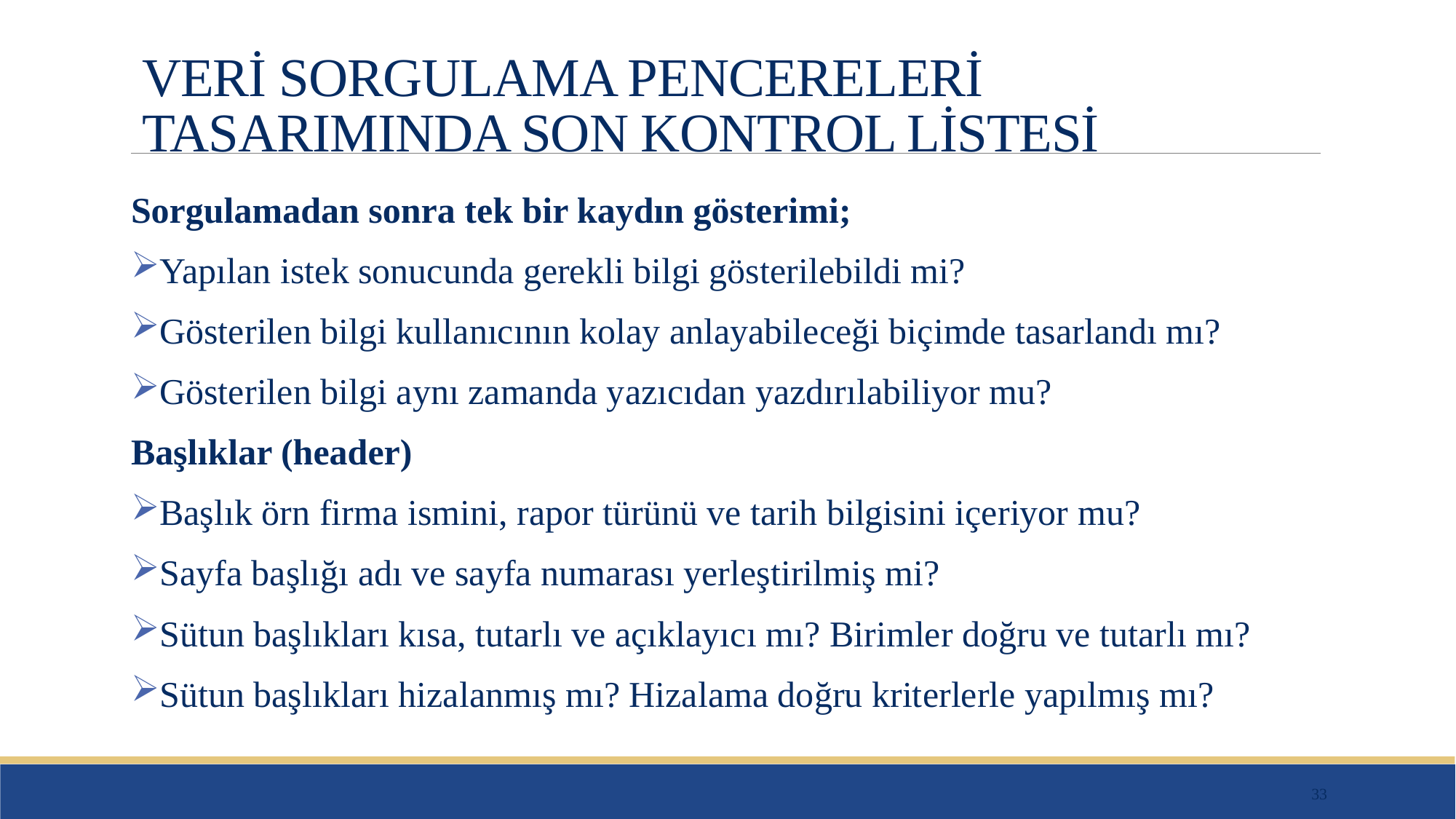

# VERİ SORGULAMA PENCERELERİ TASARIMINDA SON KONTROL LİSTESİ
Sorgulamadan sonra tek bir kaydın gösterimi;
Yapılan istek sonucunda gerekli bilgi gösterilebildi mi?
Gösterilen bilgi kullanıcının kolay anlayabileceği biçimde tasarlandı mı?
Gösterilen bilgi aynı zamanda yazıcıdan yazdırılabiliyor mu?
Başlıklar (header)
Başlık örn firma ismini, rapor türünü ve tarih bilgisini içeriyor mu?
Sayfa başlığı adı ve sayfa numarası yerleştirilmiş mi?
Sütun başlıkları kısa, tutarlı ve açıklayıcı mı? Birimler doğru ve tutarlı mı?
Sütun başlıkları hizalanmış mı? Hizalama doğru kriterlerle yapılmış mı?

33